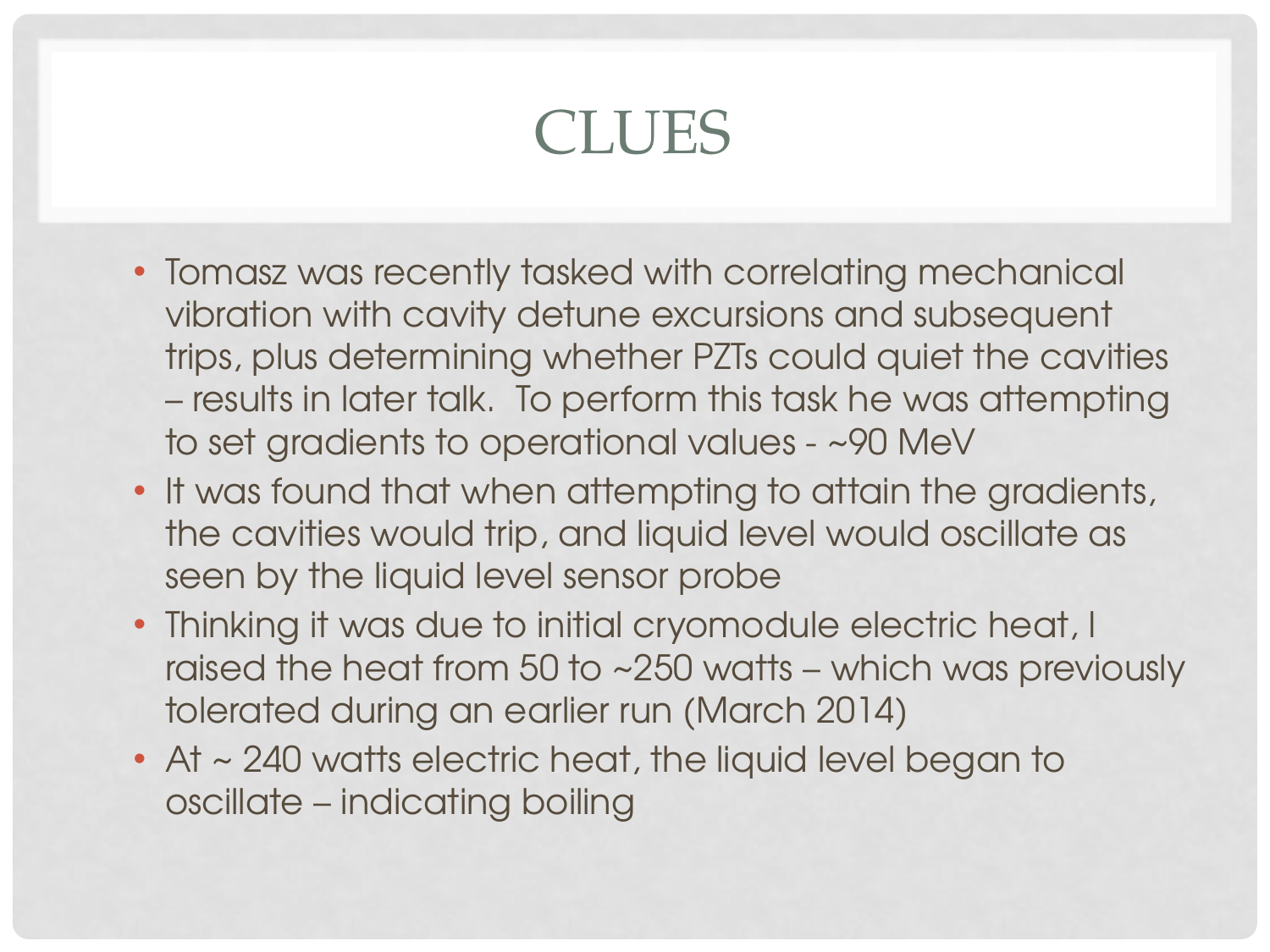

# Clues
Tomasz was recently tasked with correlating mechanical vibration with cavity detune excursions and subsequent trips, plus determining whether PZTs could quiet the cavities – results in later talk.  To perform this task he was attempting to set gradients to operational values - ~90 MeV
It was found that when attempting to attain the gradients, the cavities would trip, and liquid level would oscillate as seen by the liquid level sensor probe
Thinking it was due to initial cryomodule electric heat, I raised the heat from 50 to ~250 watts – which was previously tolerated during an earlier run (March 2014)
At ~ 240 watts electric heat, the liquid level began to oscillate – indicating boiling